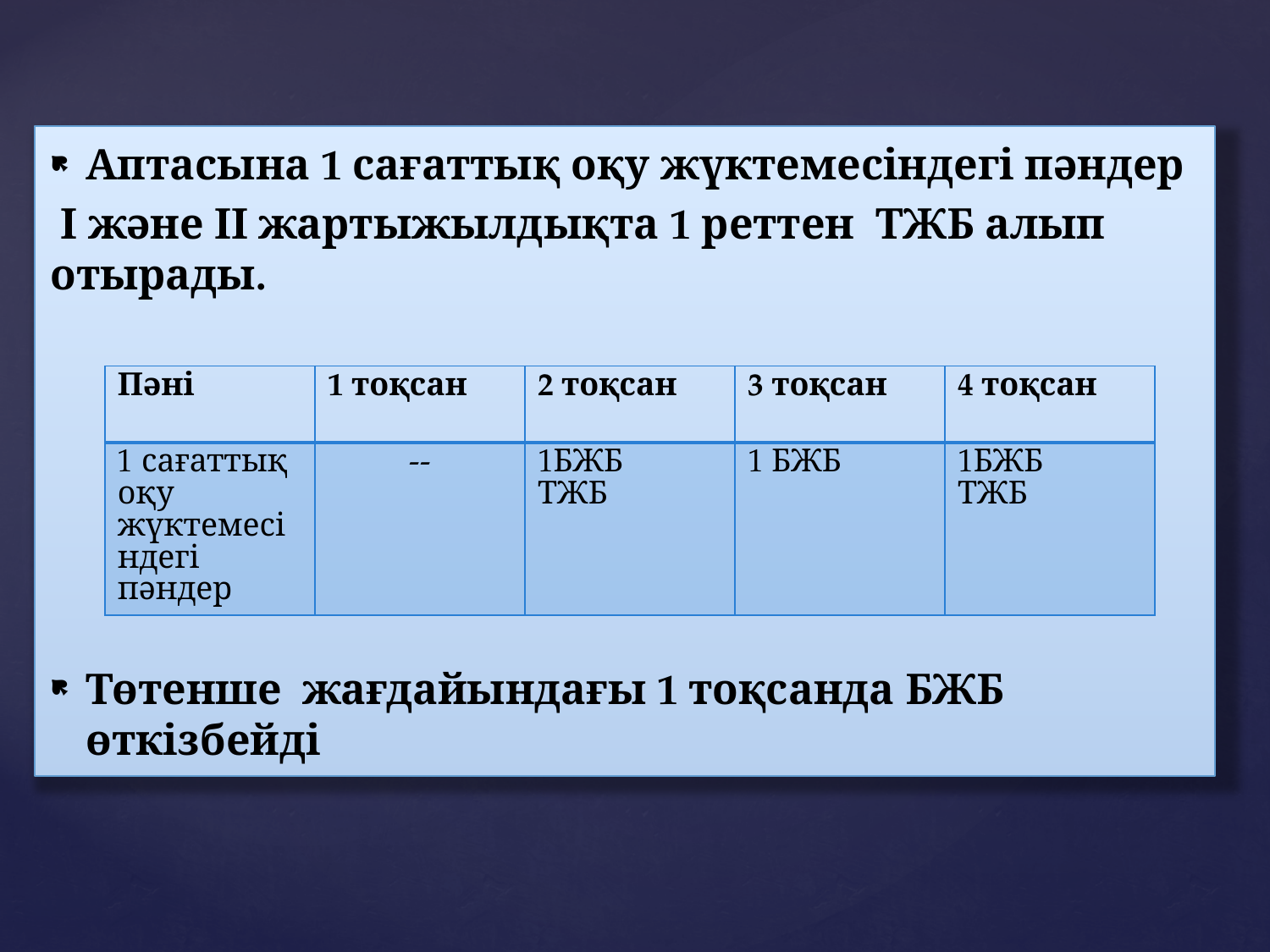

Аптасына 1 сағаттық оқу жүктемесіндегі пәндер
 І және ІІ жартыжылдықта 1 реттен  ТЖБ алып отырады.

Төтенше  жағдайындағы 1 тоқсанда БЖБ өткізбейді
| Пәні | 1 тоқсан | 2 тоқсан | 3 тоқсан | 4 тоқсан |
| --- | --- | --- | --- | --- |
| 1 сағаттық оқу жүктемесіндегі пәндер | -- | 1БЖБ ТЖБ | 1 БЖБ | 1БЖБ ТЖБ |